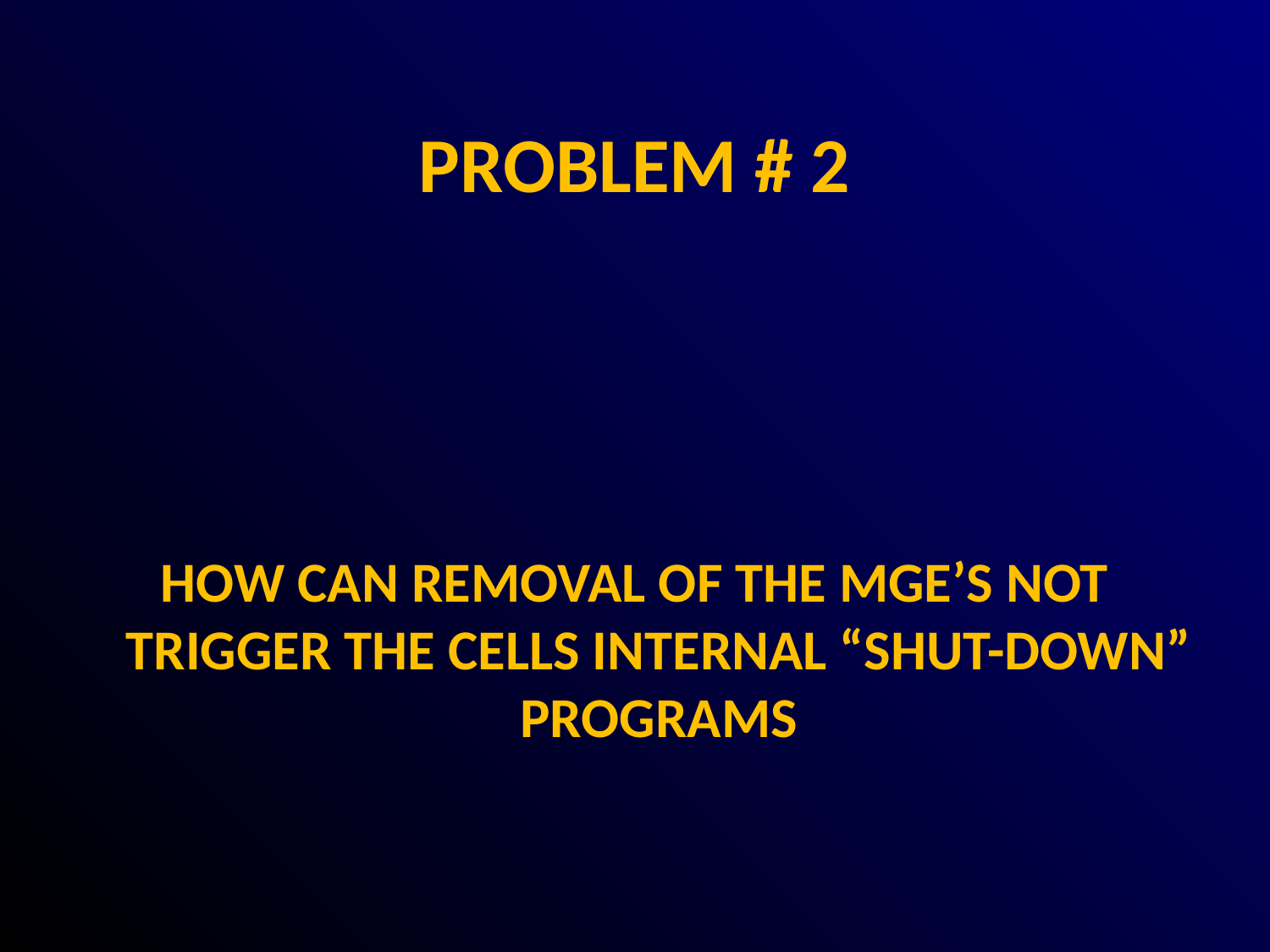

# PROBLEM # 2
HOW CAN REMOVAL OF THE MGE’S NOT TRIGGER THE CELLS INTERNAL “SHUT-DOWN” PROGRAMS